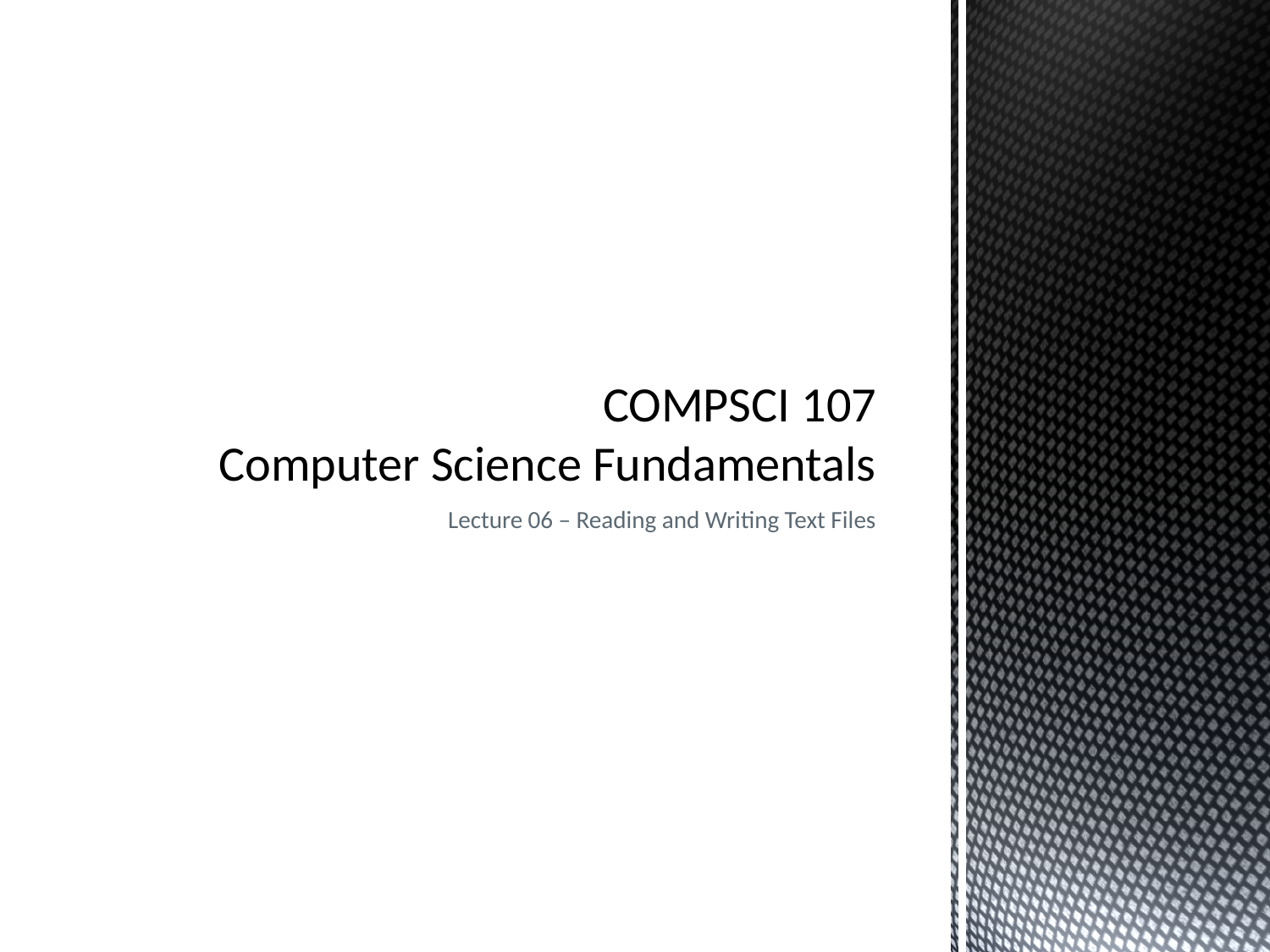

# COMPSCI 107 Computer Science Fundamentals
Lecture 06 – Reading and Writing Text Files